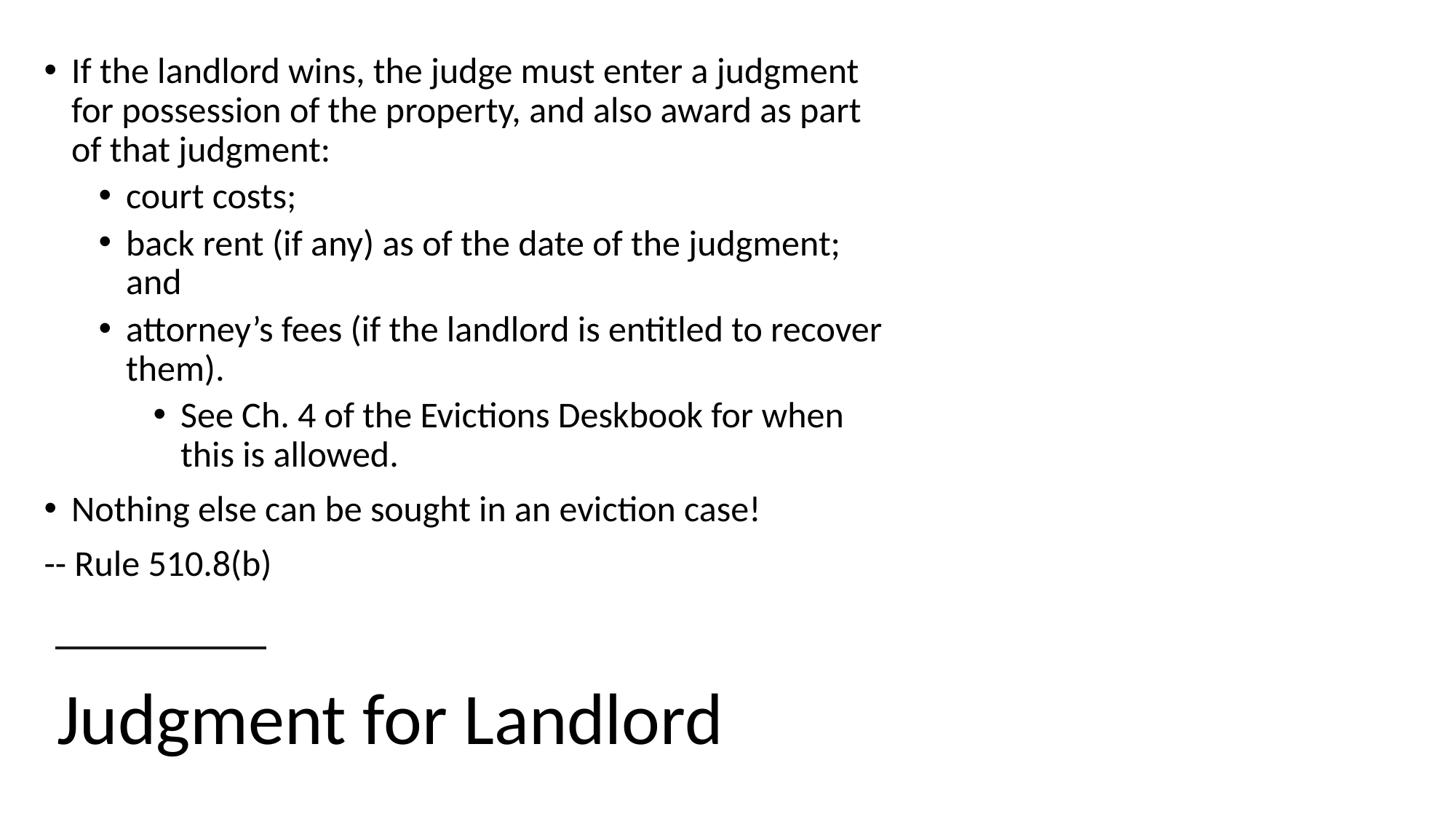

If the landlord wins, the judge must enter a judgment for possession of the property, and also award as part of that judgment:
court costs;
back rent (if any) as of the date of the judgment; and
attorney’s fees (if the landlord is entitled to recover them).
See Ch. 4 of the Evictions Deskbook for when this is allowed.
Nothing else can be sought in an eviction case!
-- Rule 510.8(b)
# Judgment for Landlord